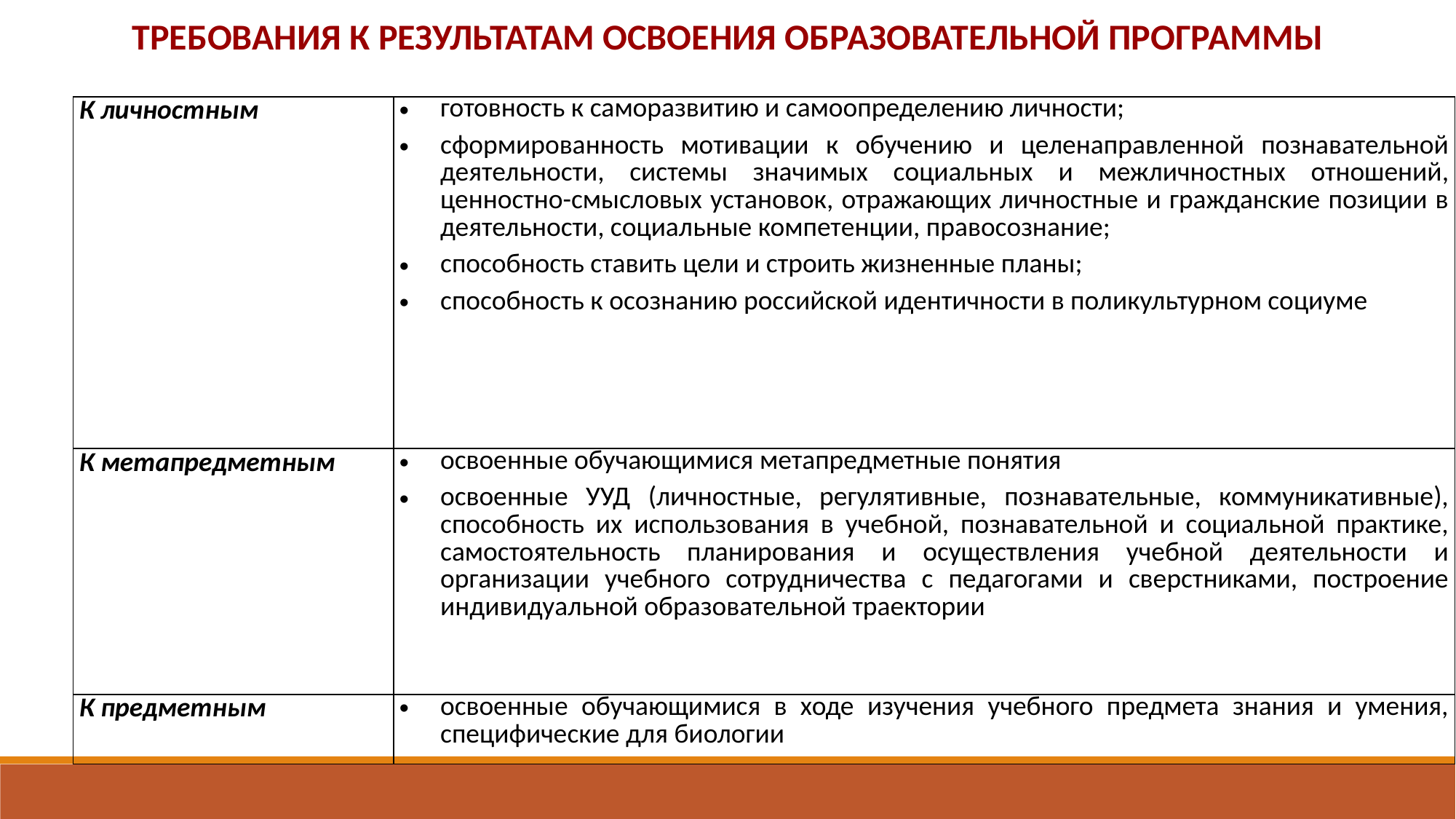

Требования к результатам освоения образовательной программы
| К личностным | готовность к саморазвитию и самоопределению личности; сформированность мотивации к обучению и целенаправленной познавательной деятельности, системы значимых социальных и межличностных отношений, ценностно-смысловых установок, отражающих личностные и гражданские позиции в деятельности, социальные компетенции, правосознание; способность ставить цели и строить жизненные планы; способность к осознанию российской идентичности в поликультурном социуме |
| --- | --- |
| К метапредметным | освоенные обучающимися метапредметные понятия освоенные УУД (личностные, регулятивные, познавательные, коммуникативные), способность их использования в учебной, познавательной и социальной практике, самостоятельность планирования и осуществления учебной деятельности и организации учебного сотрудничества с педагогами и сверстниками, построение индивидуальной образовательной траектории |
| К предметным | освоенные обучающимися в ходе изучения учебного предмета знания и умения, специфические для биологии |